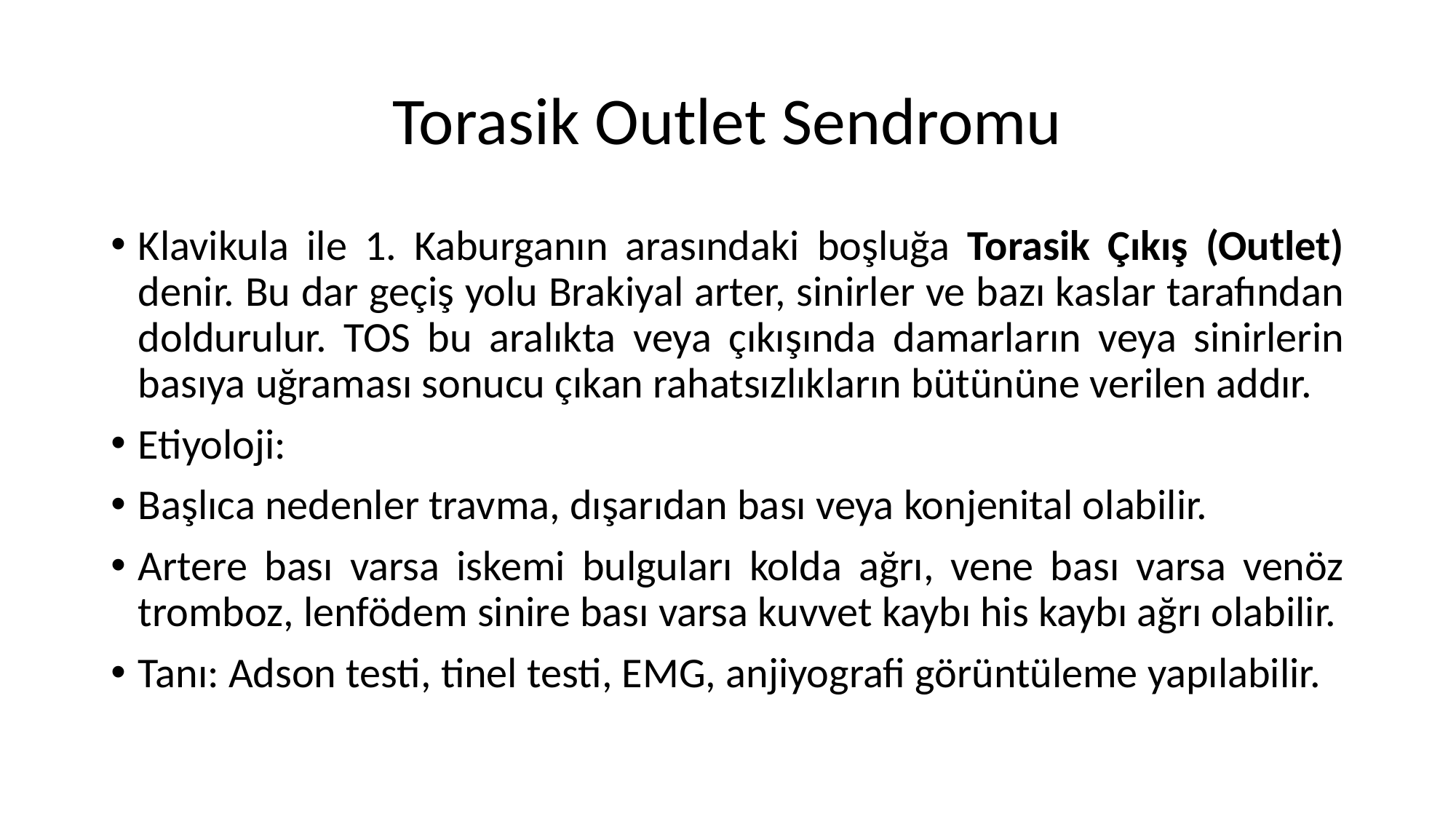

# Torasik Outlet Sendromu
Klavikula ile 1. Kaburganın arasındaki boşluğa Torasik Çıkış (Outlet) denir. Bu dar geçiş yolu Brakiyal arter, sinirler ve bazı kaslar tarafından doldurulur. TOS bu aralıkta veya çıkışında damarların veya sinirlerin basıya uğraması sonucu çıkan rahatsızlıkların bütününe verilen addır.
Etiyoloji:
Başlıca nedenler travma, dışarıdan bası veya konjenital olabilir.
Artere bası varsa iskemi bulguları kolda ağrı, vene bası varsa venöz tromboz, lenfödem sinire bası varsa kuvvet kaybı his kaybı ağrı olabilir.
Tanı: Adson testi, tinel testi, EMG, anjiyografi görüntüleme yapılabilir.